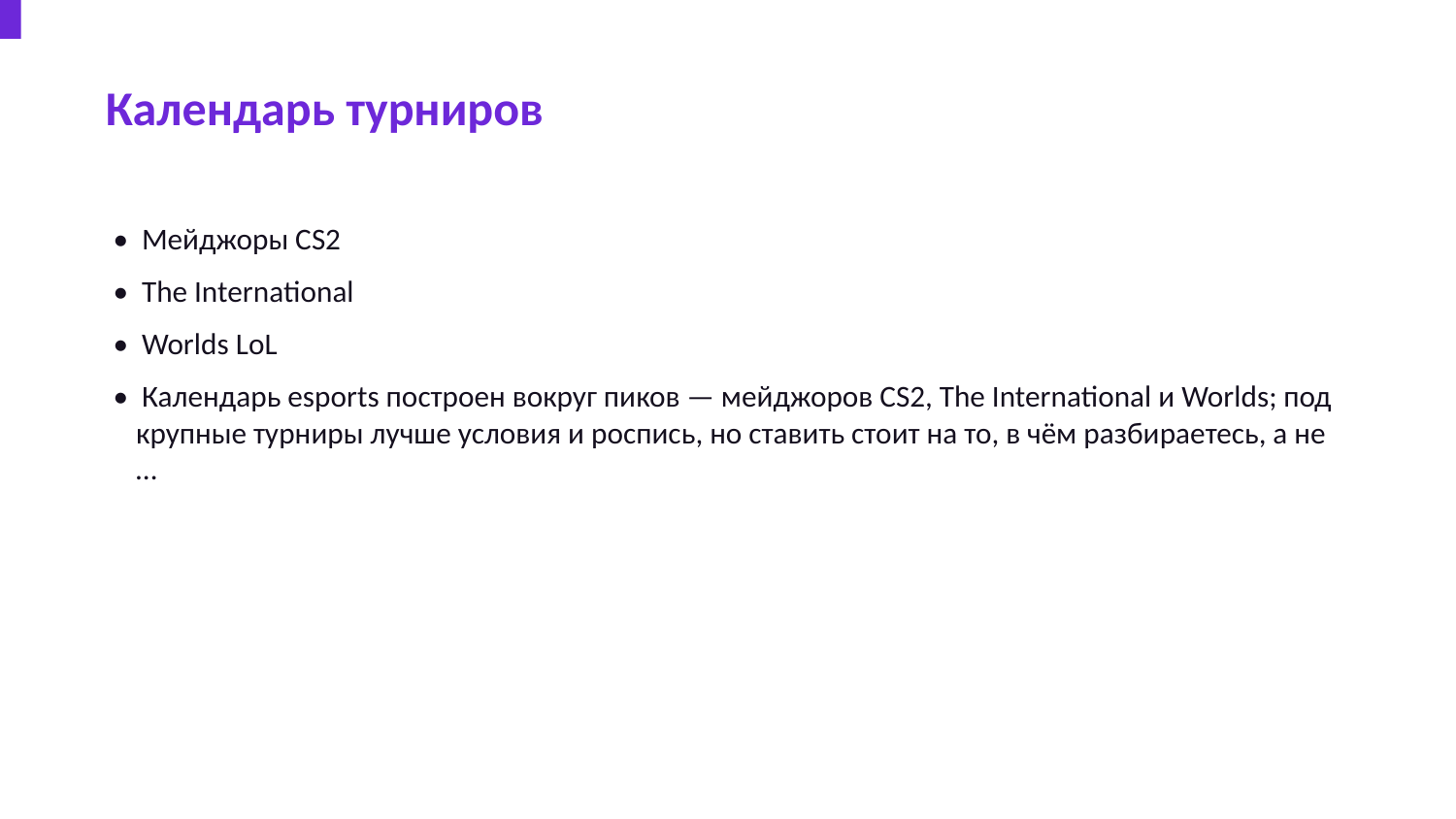

Календарь турниров
•  Мейджоры CS2
•  The International
•  Worlds LoL
•  Календарь esports построен вокруг пиков — мейджоров CS2, The International и Worlds; под крупные турниры лучше условия и роспись, но ставить стоит на то, в чём разбираетесь, а не …